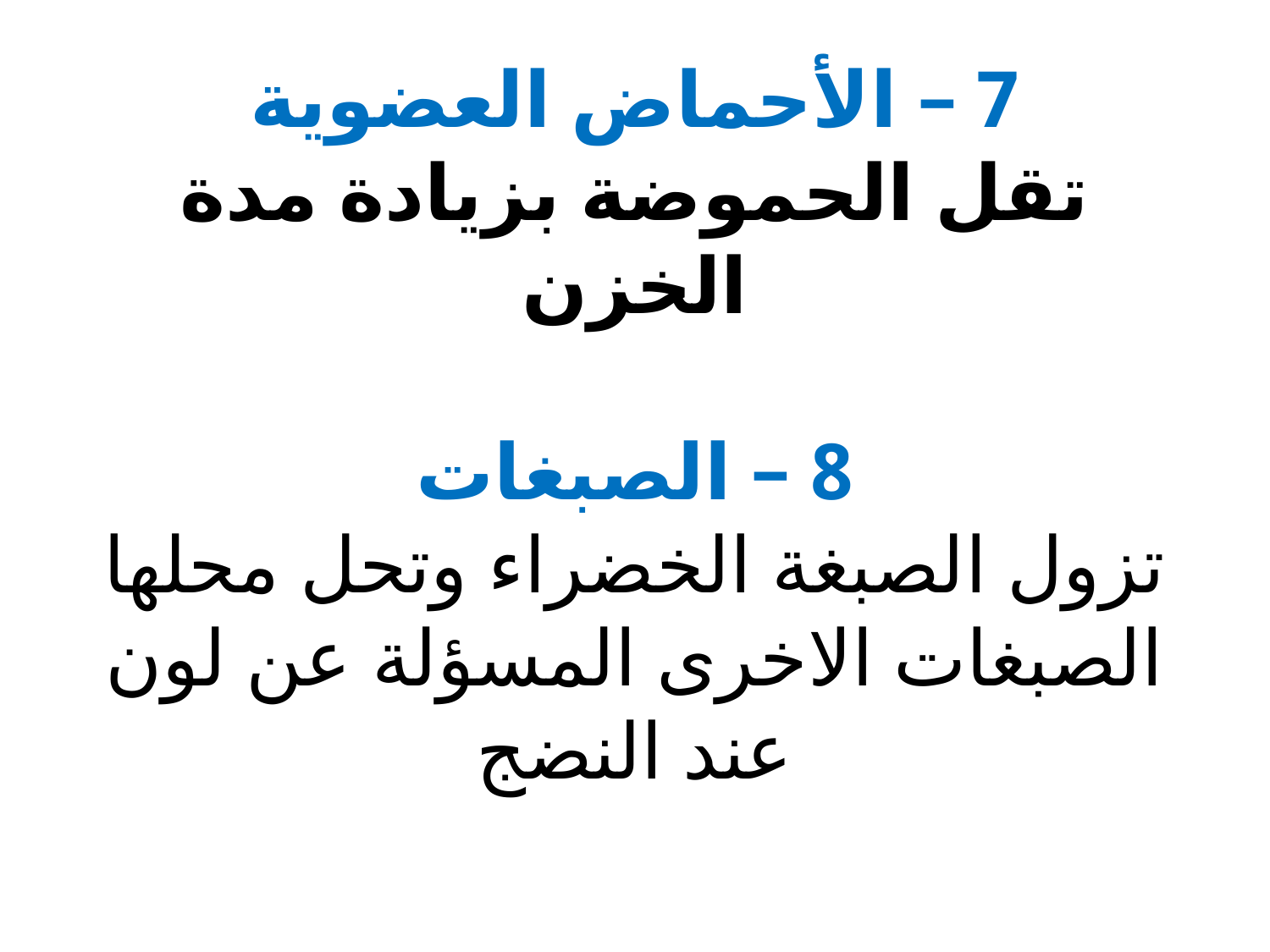

# 7 – الأحماض العضوية تقل الحموضة بزيادة مدة الخزن 8 – الصبغات تزول الصبغة الخضراء وتحل محلها الصبغات الاخرى المسؤلة عن لون عند النضج